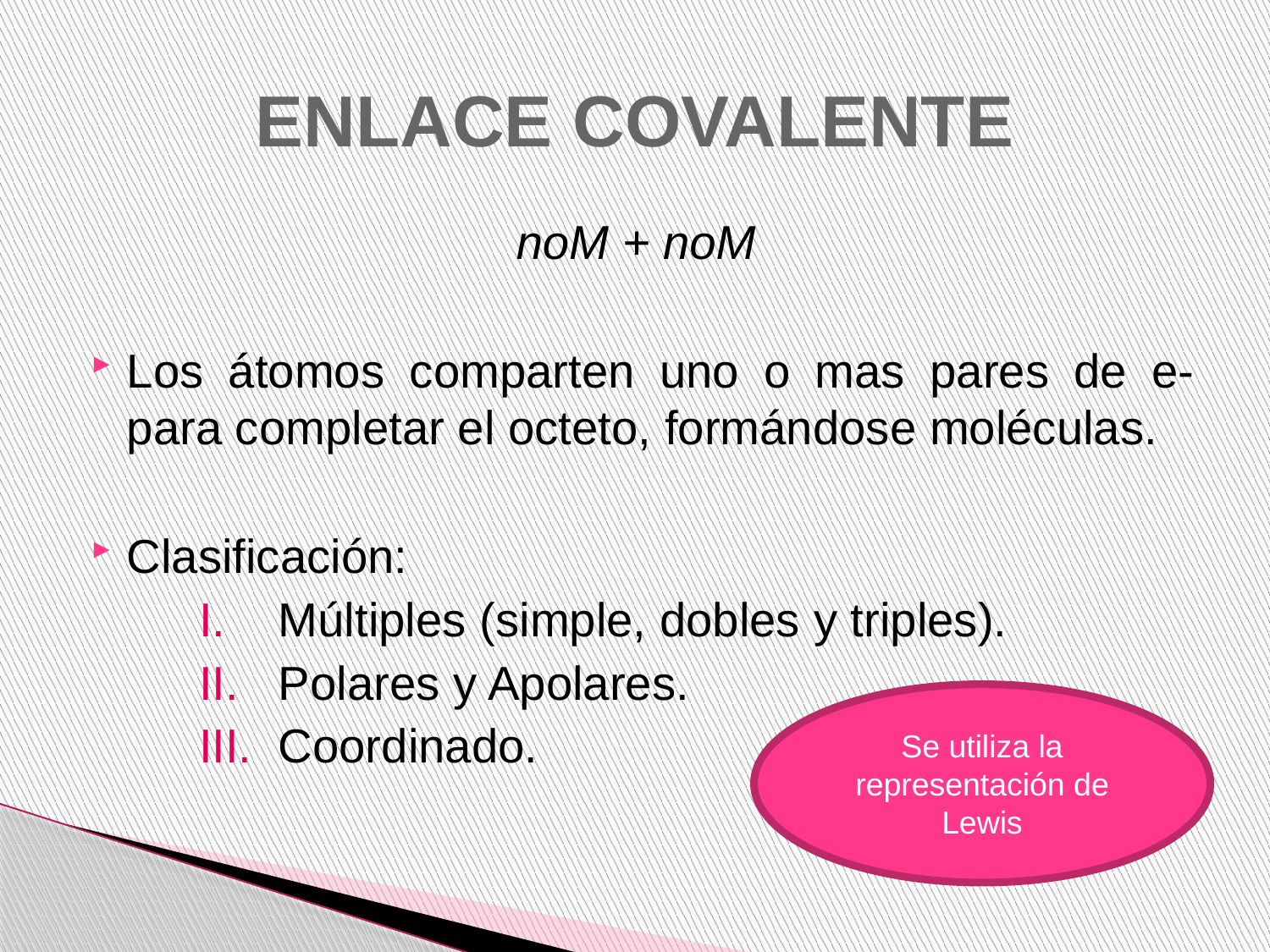

# ENLACE COVALENTE
noM + noM

Los átomos comparten uno o mas pares de e- para completar el octeto, formándose moléculas.

Clasificación:
Múltiples (simple, dobles y triples).
Polares y Apolares.
Coordinado.

Se utiliza la representación de Lewis